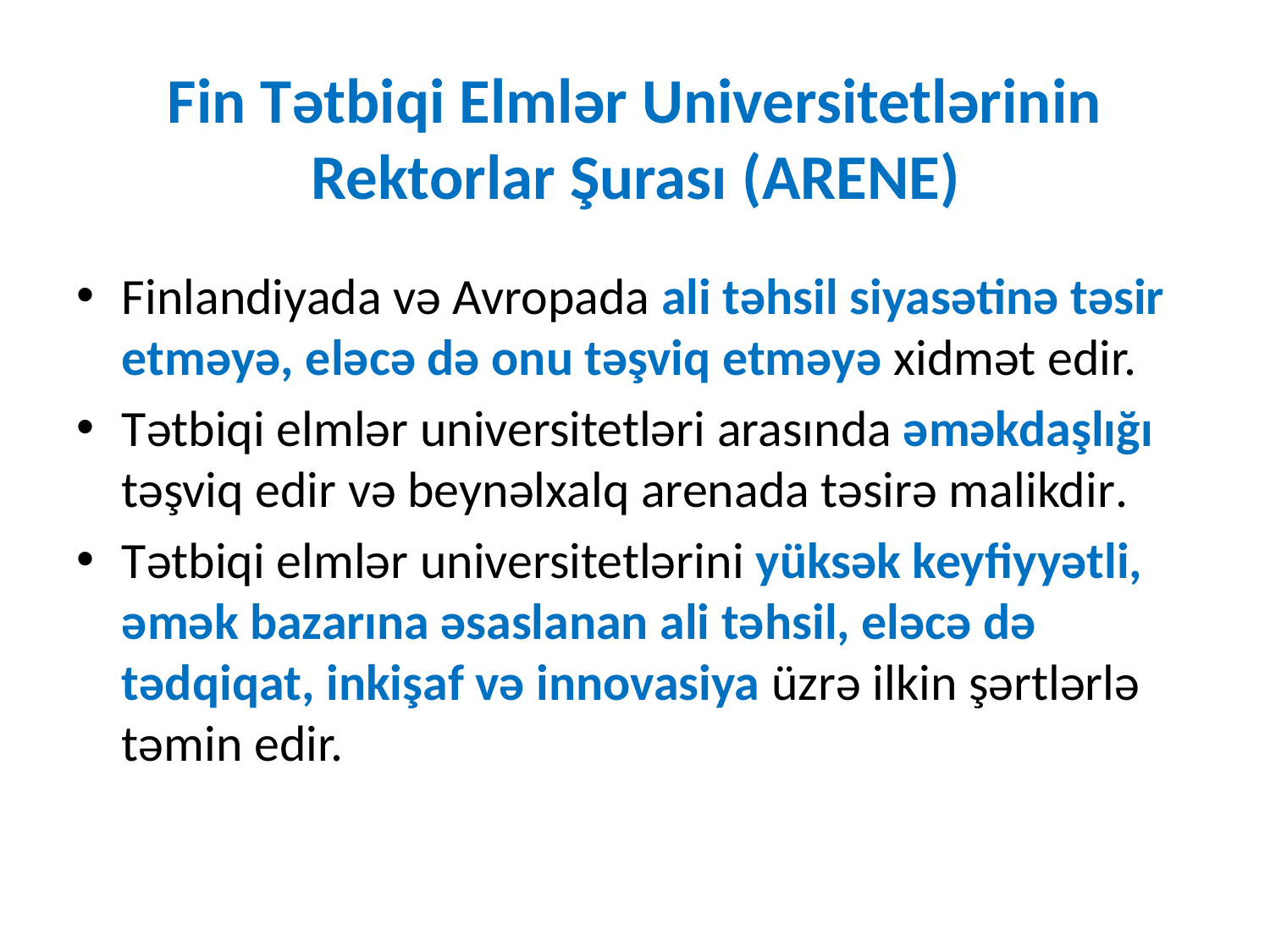

# Fin Tətbiqi Elmlər Universitetlərinin Rektorlar Şurası (ARENE)
Finlandiyada və Avropada ali təhsil siyasətinə təsir etməyə, eləcə də onu təşviq etməyə xidmət edir.
Tətbiqi elmlər universitetləri arasında əməkdaşlığı təşviq edir və beynəlxalq arenada təsirə malikdir.
Tətbiqi elmlər universitetlərini yüksək keyfiyyətli, əmək bazarına əsaslanan ali təhsil, eləcə də tədqiqat, inkişaf və innovasiya üzrə ilkin şərtlərlə təmin edir.